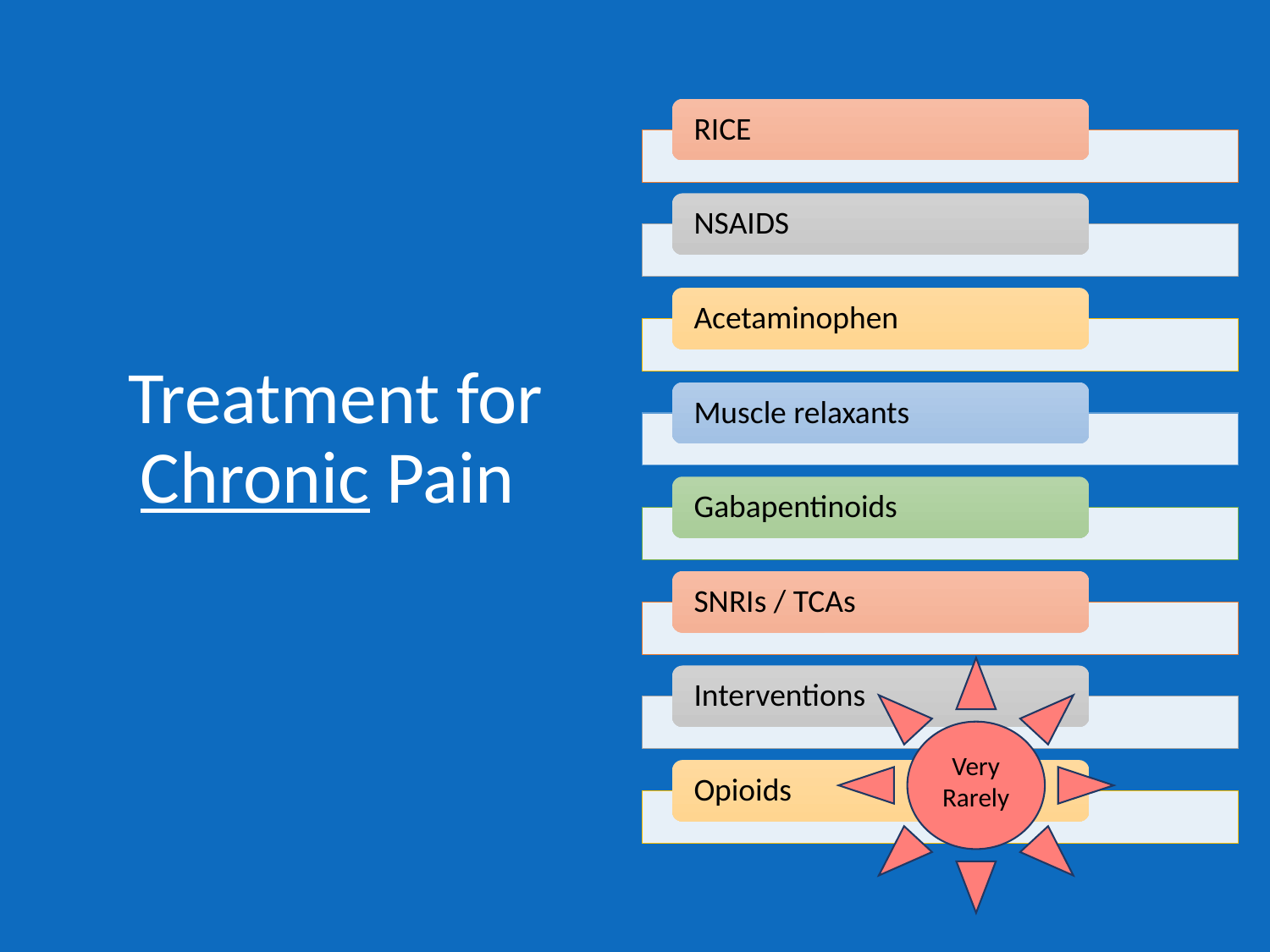

RICE
NSAIDS
Acetaminophen
Muscle relaxants
Gabapentinoids
SNRIs / TCAs
Interventions
Opioids
# Treatment for Chronic Pain

Very Rarely